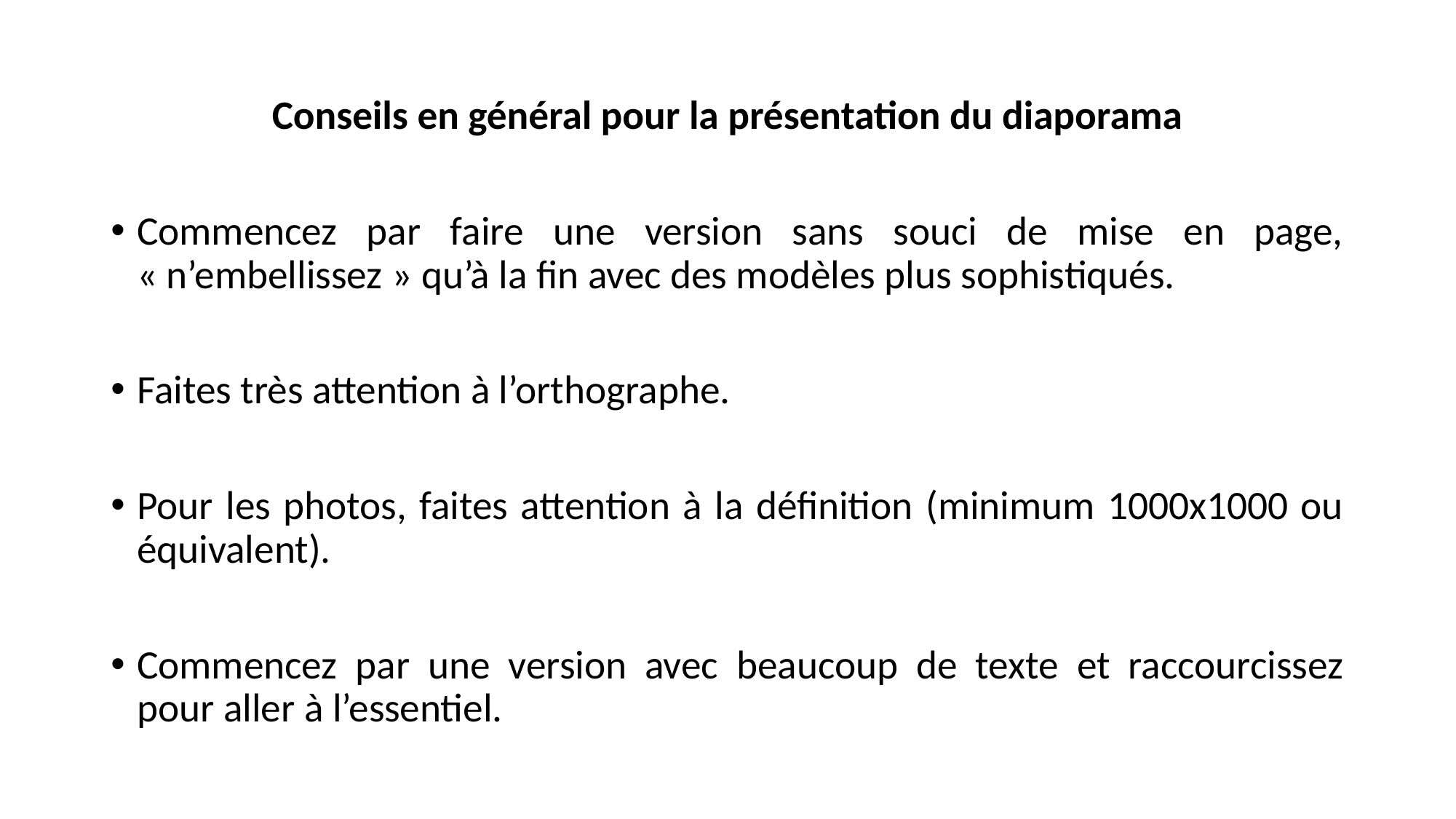

Conseils en général pour la présentation du diaporama

Commencez par faire une version sans souci de mise en page, « n’embellissez » qu’à la fin avec des modèles plus sophistiqués.

Faites très attention à l’orthographe.

Pour les photos, faites attention à la définition (minimum 1000x1000 ou équivalent).

Commencez par une version avec beaucoup de texte et raccourcissez pour aller à l’essentiel.